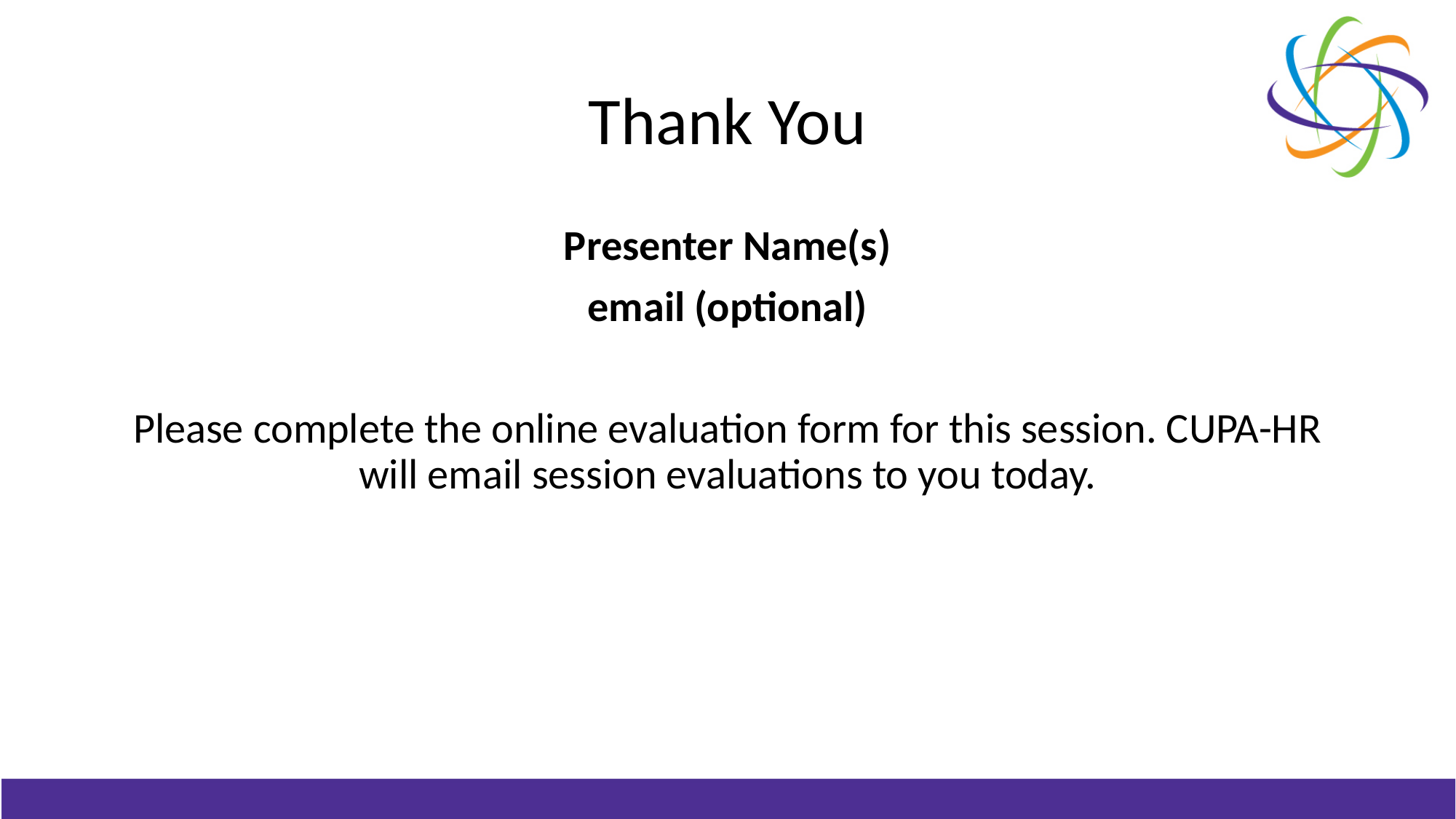

# Thank You
Presenter Name(s)
email (optional)

Please complete the online evaluation form for this session. CUPA-HR will email session evaluations to you today.